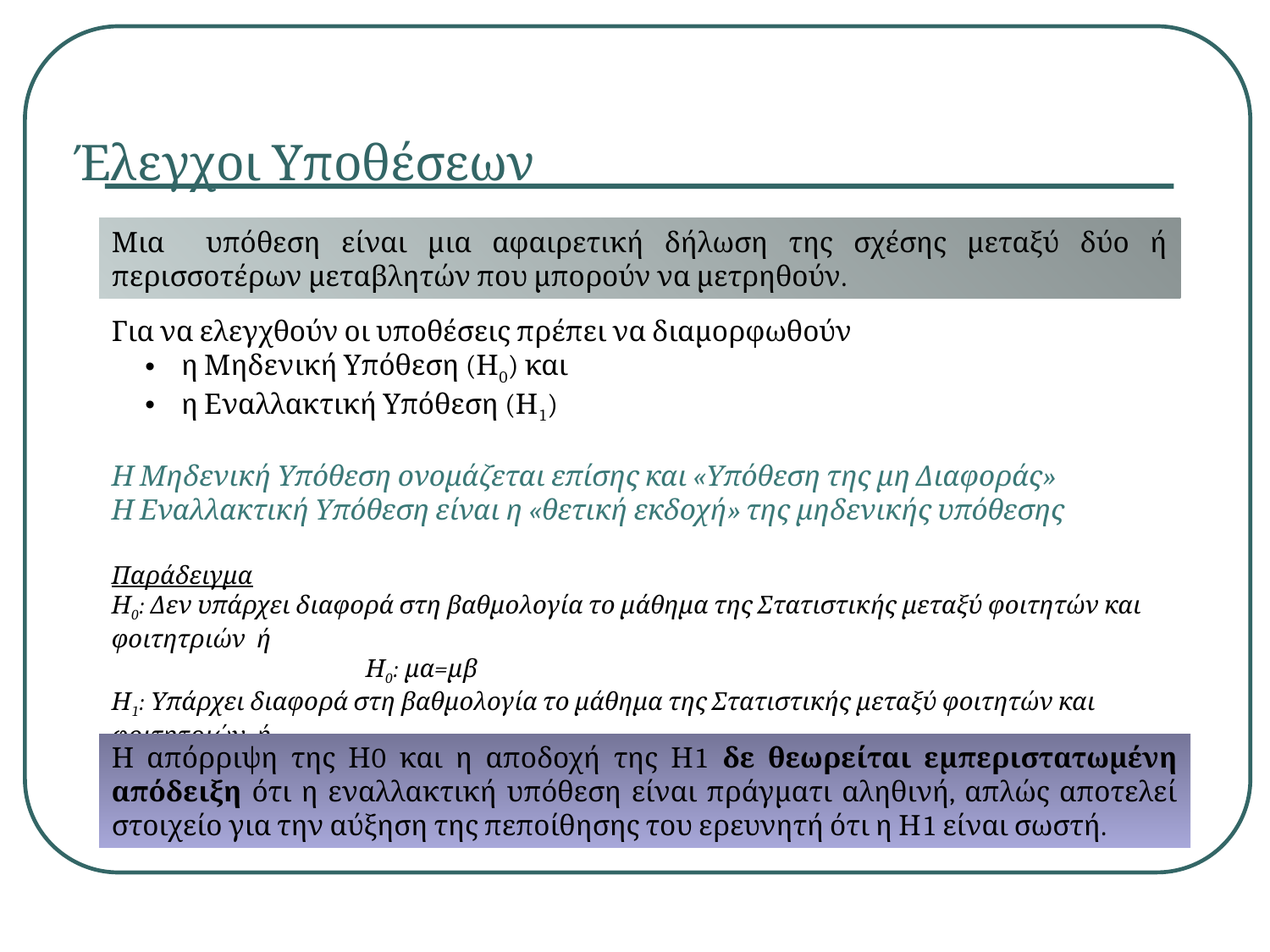

Έλεγχοι Υποθέσεων
Μια  υπόθεση είναι μια αφαιρετική δήλωση της σχέσης μεταξύ δύο ή περισσοτέρων μεταβλητών που μπορούν να μετρηθούν.
Για να ελεγχθούν οι υποθέσεις πρέπει να διαμορφωθούν
 η Μηδενική Υπόθεση (Η0) και
 η Εναλλακτική Υπόθεση (Η1)

Η Μηδενική Υπόθεση ονομάζεται επίσης και «Υπόθεση της μη Διαφοράς»
Η Εναλλακτική Υπόθεση είναι η «θετική εκδοχή» της μηδενικής υπόθεσης

Παράδειγμα
Η0: Δεν υπάρχει διαφορά στη βαθμολογία το μάθημα της Στατιστικής μεταξύ φοιτητών και φοιτητριών  ή
		Η0: μα=μβ
Η1: Υπάρχει διαφορά στη βαθμολογία το μάθημα της Στατιστικής μεταξύ φοιτητών και φοιτητριών  ή
		Η0: μα≠μβ

Η απόρριψη της Η0 και η αποδοχή της Η1 δε θεωρείται εμπεριστατωμένη απόδειξη ότι η εναλλακτική υπόθεση είναι πράγματι αληθινή, απλώς αποτελεί στοιχείο για την αύξηση της πεποίθησης του ερευνητή ότι η Η1 είναι σωστή.